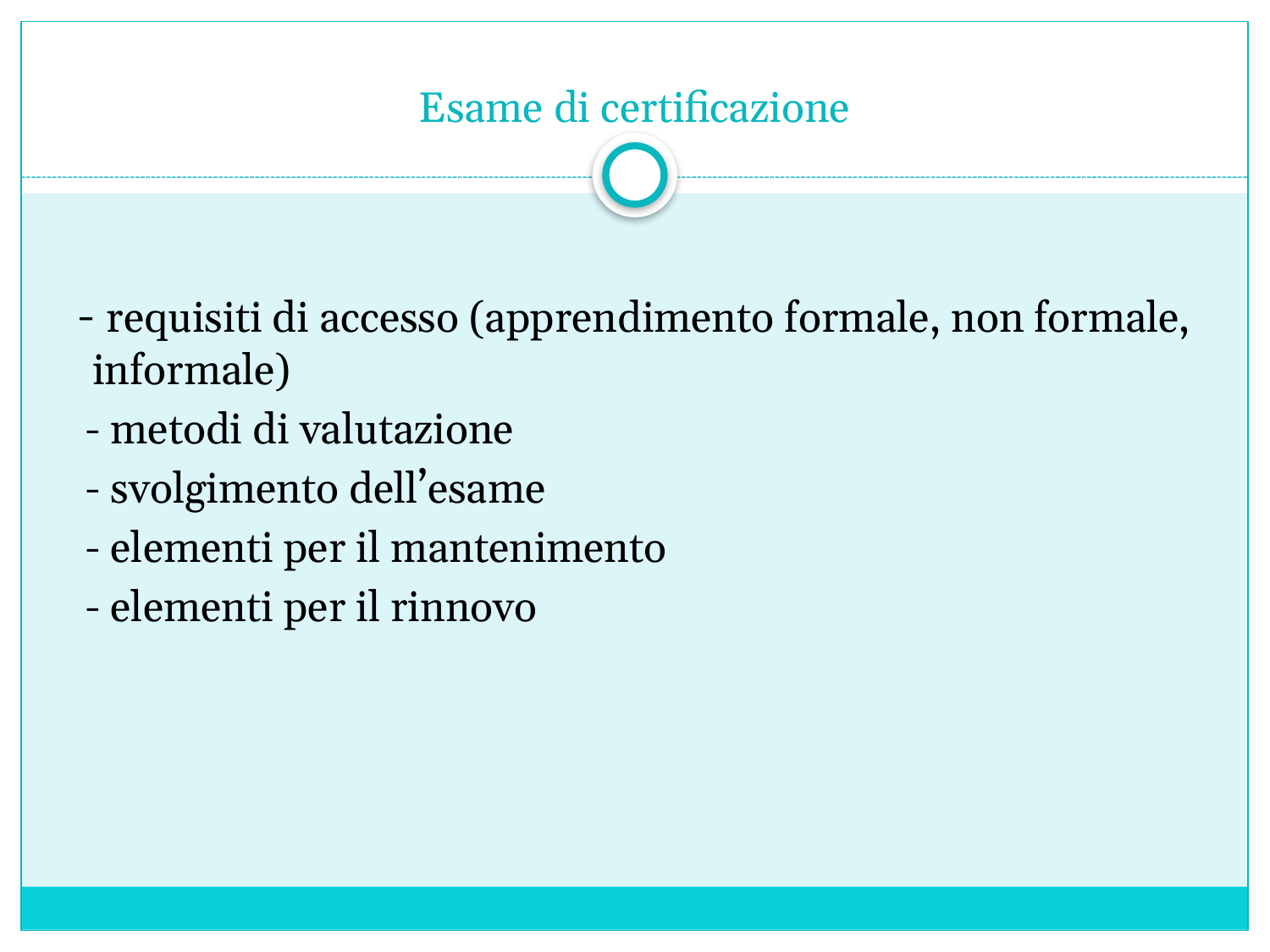

# Esame di certificazione

  - requisiti di accesso (apprendimento formale, non formale, informale)
   - metodi di valutazione
   - svolgimento dell’esame
   - elementi per il mantenimento
   - elementi per il rinnovo